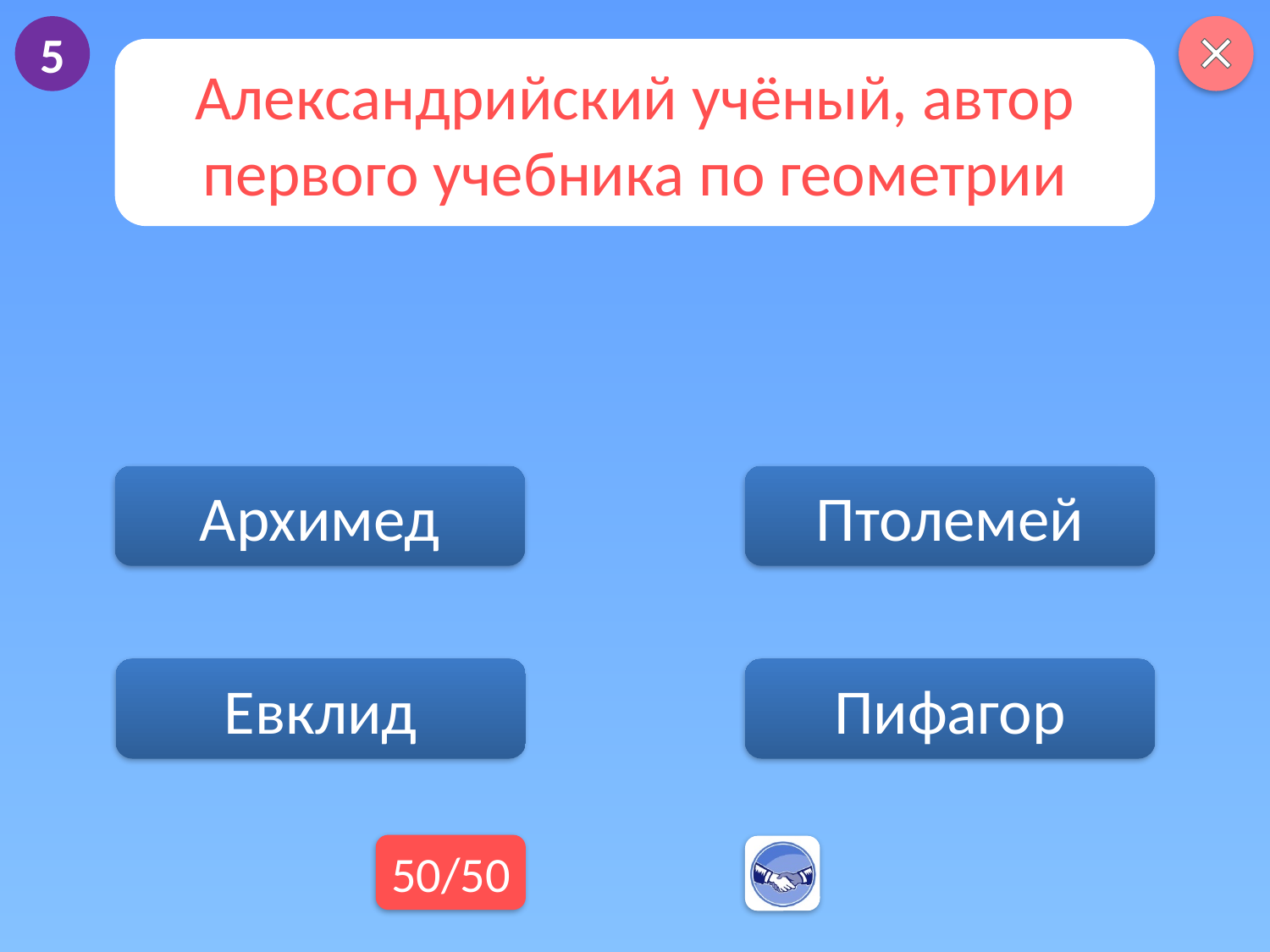

5
Александрийский учёный, автор первого учебника по геометрии
Архимед
Птолемей
Пифагор
Евклид
50/50